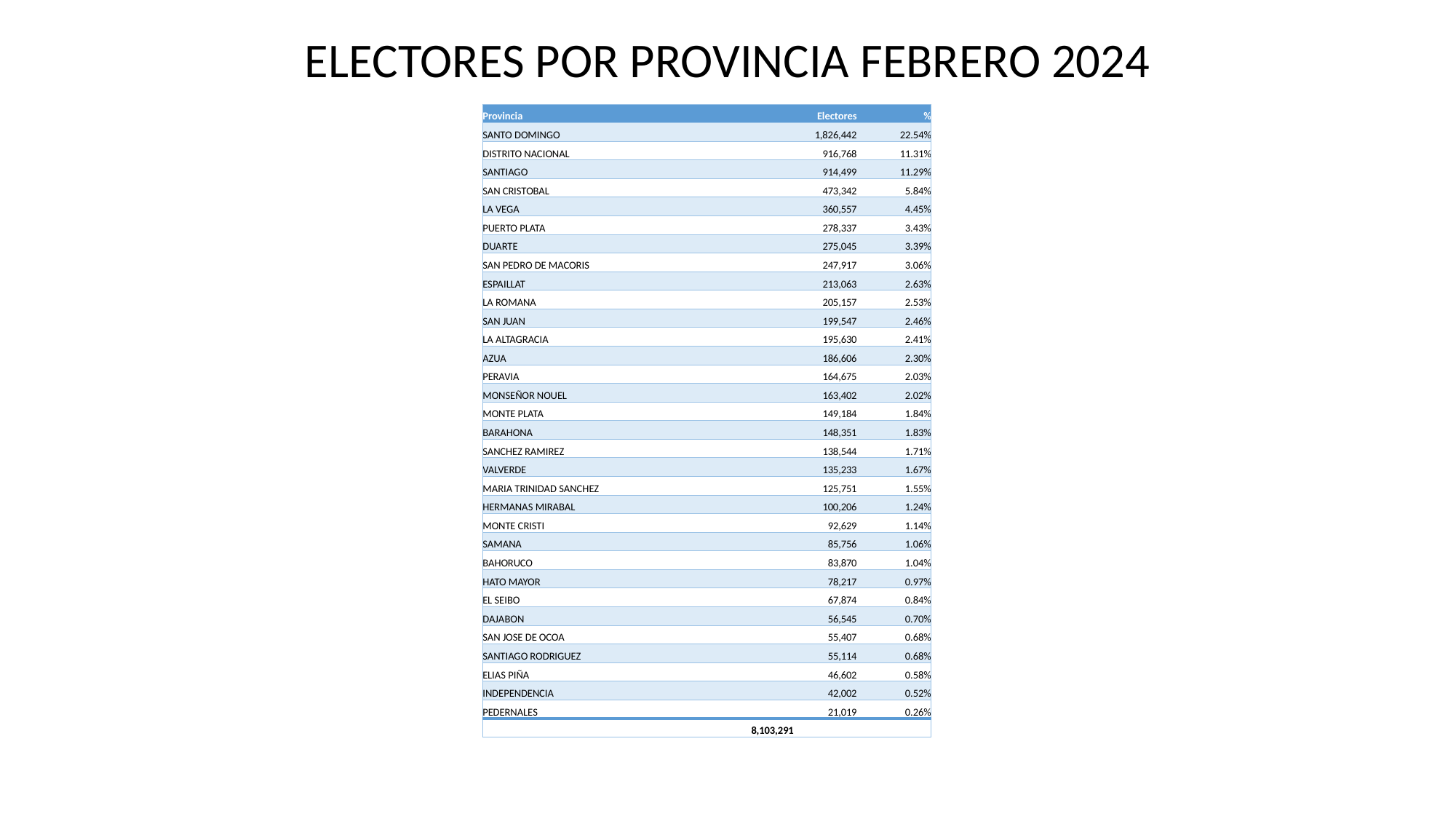

# ELECTORES POR PROVINCIA FEBRERO 2024
| Provincia | Electores | % |
| --- | --- | --- |
| SANTO DOMINGO | 1,826,442 | 22.54% |
| DISTRITO NACIONAL | 916,768 | 11.31% |
| SANTIAGO | 914,499 | 11.29% |
| SAN CRISTOBAL | 473,342 | 5.84% |
| LA VEGA | 360,557 | 4.45% |
| PUERTO PLATA | 278,337 | 3.43% |
| DUARTE | 275,045 | 3.39% |
| SAN PEDRO DE MACORIS | 247,917 | 3.06% |
| ESPAILLAT | 213,063 | 2.63% |
| LA ROMANA | 205,157 | 2.53% |
| SAN JUAN | 199,547 | 2.46% |
| LA ALTAGRACIA | 195,630 | 2.41% |
| AZUA | 186,606 | 2.30% |
| PERAVIA | 164,675 | 2.03% |
| MONSEÑOR NOUEL | 163,402 | 2.02% |
| MONTE PLATA | 149,184 | 1.84% |
| BARAHONA | 148,351 | 1.83% |
| SANCHEZ RAMIREZ | 138,544 | 1.71% |
| VALVERDE | 135,233 | 1.67% |
| MARIA TRINIDAD SANCHEZ | 125,751 | 1.55% |
| HERMANAS MIRABAL | 100,206 | 1.24% |
| MONTE CRISTI | 92,629 | 1.14% |
| SAMANA | 85,756 | 1.06% |
| BAHORUCO | 83,870 | 1.04% |
| HATO MAYOR | 78,217 | 0.97% |
| EL SEIBO | 67,874 | 0.84% |
| DAJABON | 56,545 | 0.70% |
| SAN JOSE DE OCOA | 55,407 | 0.68% |
| SANTIAGO RODRIGUEZ | 55,114 | 0.68% |
| ELIAS PIÑA | 46,602 | 0.58% |
| INDEPENDENCIA | 42,002 | 0.52% |
| PEDERNALES | 21,019 | 0.26% |
|  | 8,103,291 |  |